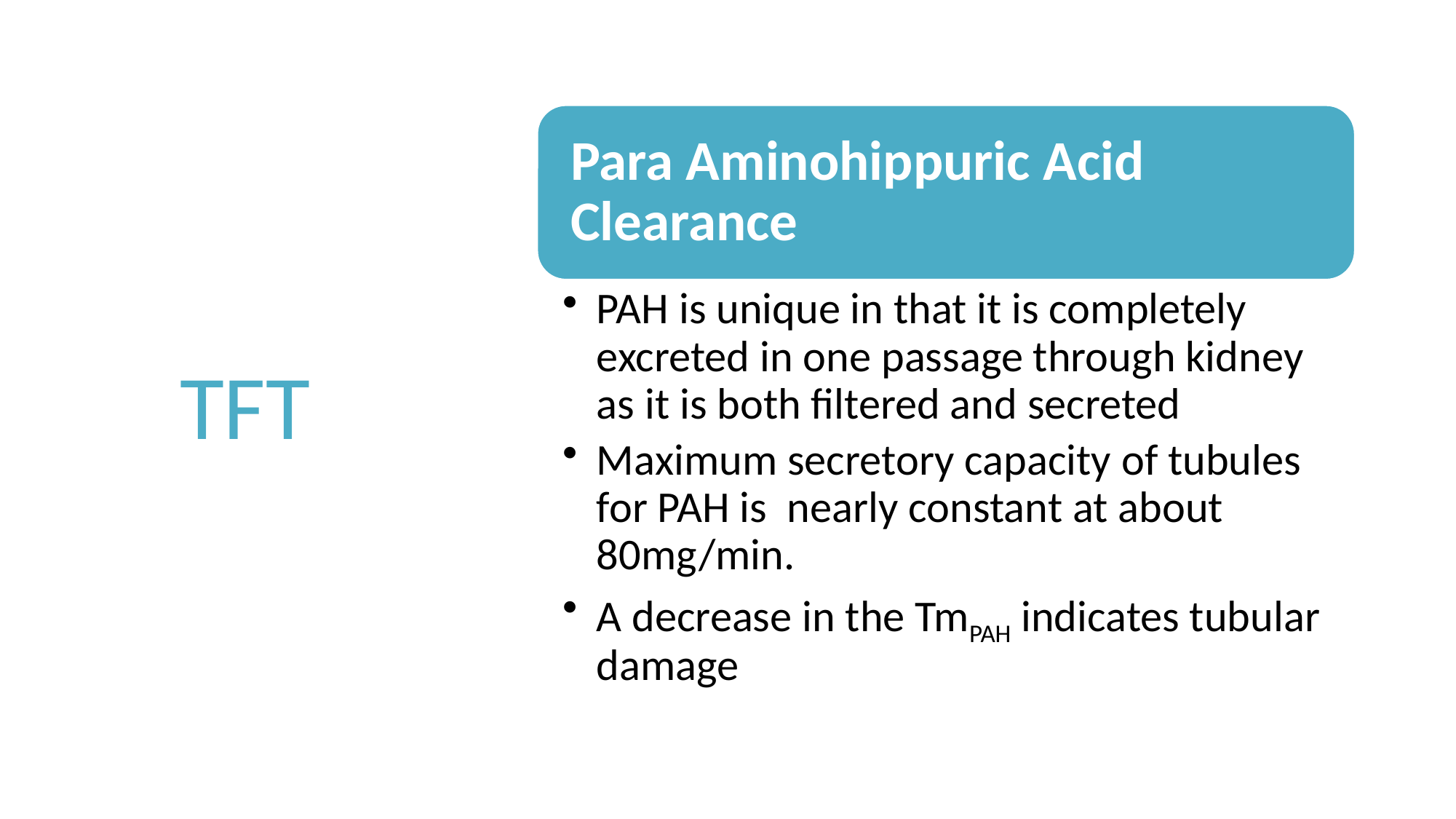

# TFT
Para Aminohippuric Acid Clearance
PAH is unique in that it is completely excreted in one passage through kidney  as it is both filtered and secreted
Maximum secretory capacity of tubules for PAH is  nearly constant at about 80mg/min.
A decrease in the TmPAH indicates tubular damage